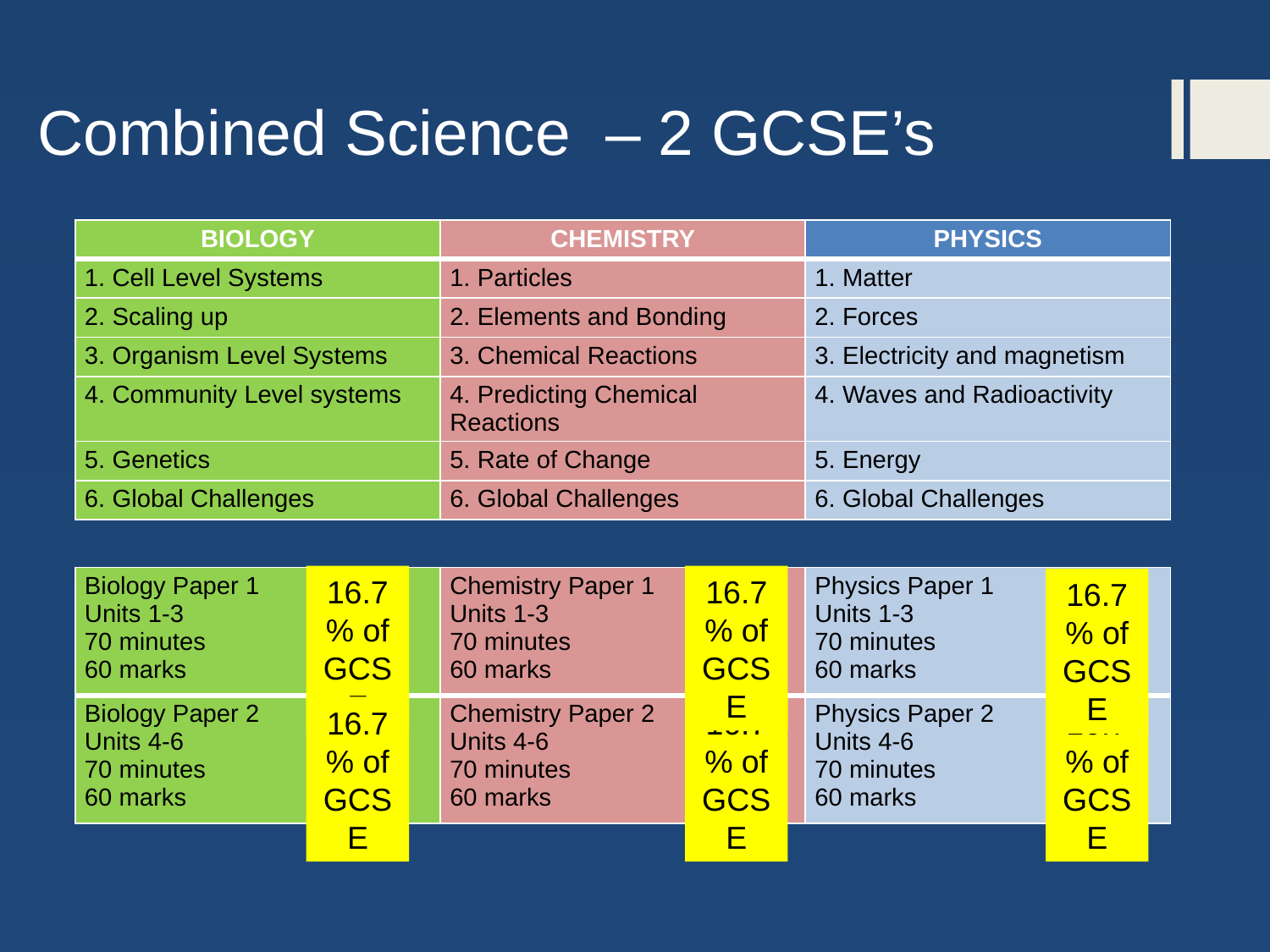

# Combined Science  – 2 GCSE’s
| BIOLOGY | CHEMISTRY | PHYSICS |
| --- | --- | --- |
| 1. Cell Level Systems | 1. Particles | 1. Matter |
| 2. Scaling up | 2. Elements and Bonding | 2. Forces |
| 3. Organism Level Systems | 3. Chemical Reactions | 3. Electricity and magnetism |
| 4. Community Level systems | 4. Predicting Chemical Reactions | 4. Waves and Radioactivity |
| 5. Genetics | 5. Rate of Change | 5. Energy |
| 6. Global Challenges | 6. Global Challenges | 6. Global Challenges |
16.7% of GCSE
16.7% of GCSE
| Biology Paper 1 Units 1-3 70 minutes 60 marks | Chemistry Paper 1 Units 1-3 70 minutes 60 marks | Physics Paper 1 Units 1-3 70 minutes 60 marks |
| --- | --- | --- |
| Biology Paper 2 Units 4-6 70 minutes 60 marks | Chemistry Paper 2 Units 4-6 70 minutes 60 marks | Physics Paper 2 Units 4-6 70 minutes 60 marks |
16.7% of GCSE
16.7% of GCSE
16.7% of GCSE
16.7% of GCSE